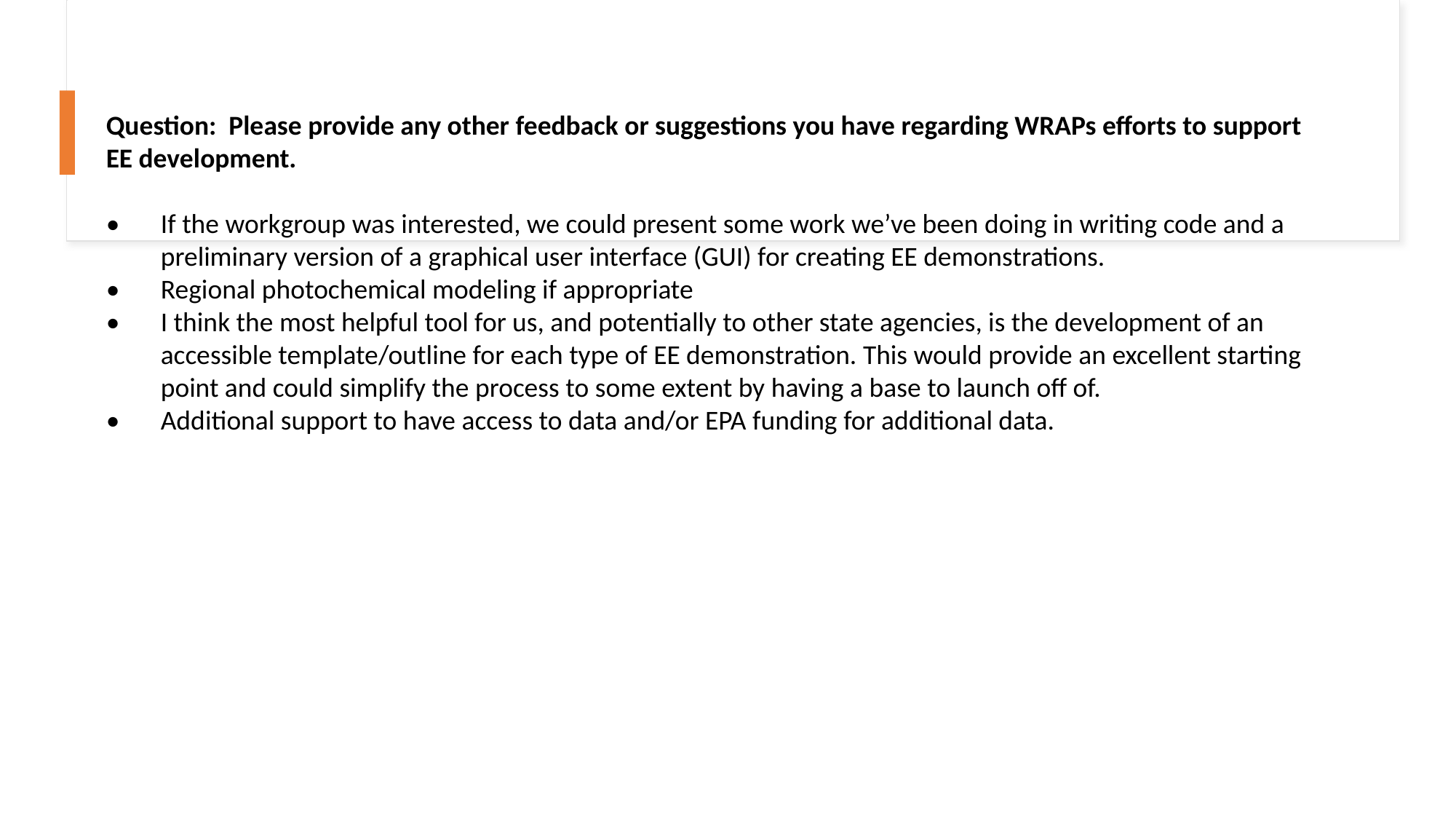

Question:  Please provide any other feedback or suggestions you have regarding WRAPs efforts to support EE development.

•	If the workgroup was interested, we could present some work we’ve been doing in writing code and a preliminary version of a graphical user interface (GUI) for creating EE demonstrations.
•	Regional photochemical modeling if appropriate
•	I think the most helpful tool for us, and potentially to other state agencies, is the development of an accessible template/outline for each type of EE demonstration. This would provide an excellent starting point and could simplify the process to some extent by having a base to launch off of.
•	Additional support to have access to data and/or EPA funding for additional data.
17